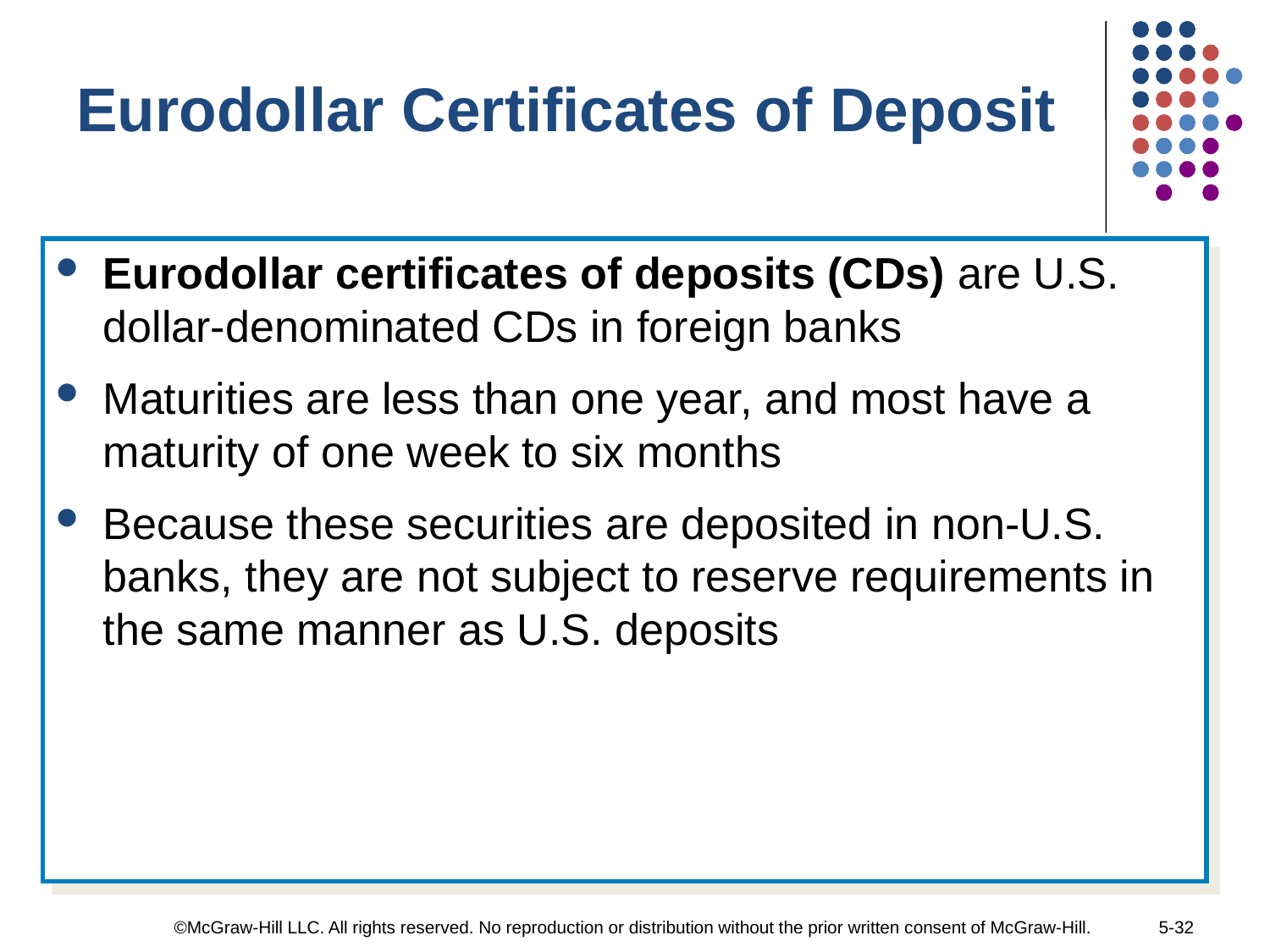

Eurodollar Certificates of Deposit
Eurodollar certificates of deposits (CDs) are U.S. dollar-denominated CDs in foreign banks
Maturities are less than one year, and most have a maturity of one week to six months
Because these securities are deposited in non-U.S. banks, they are not subject to reserve requirements in the same manner as U.S. deposits
©McGraw-Hill LLC. All rights reserved. No reproduction or distribution without the prior written consent of McGraw-Hill.
5-32